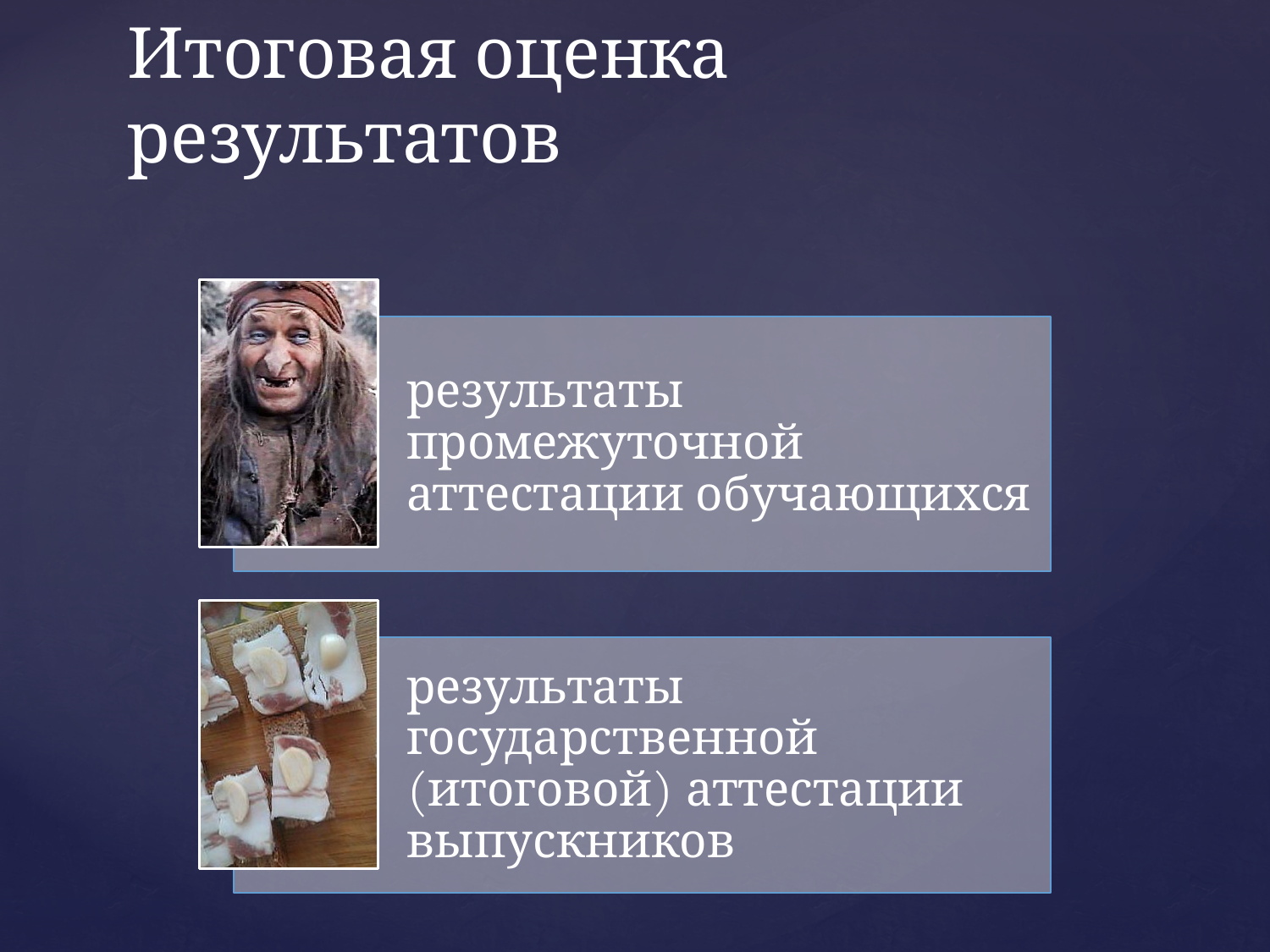

# Итоговая оценка результатов
результаты промежуточной аттестации обучающихся
результаты государственной (итоговой) аттестации выпускников